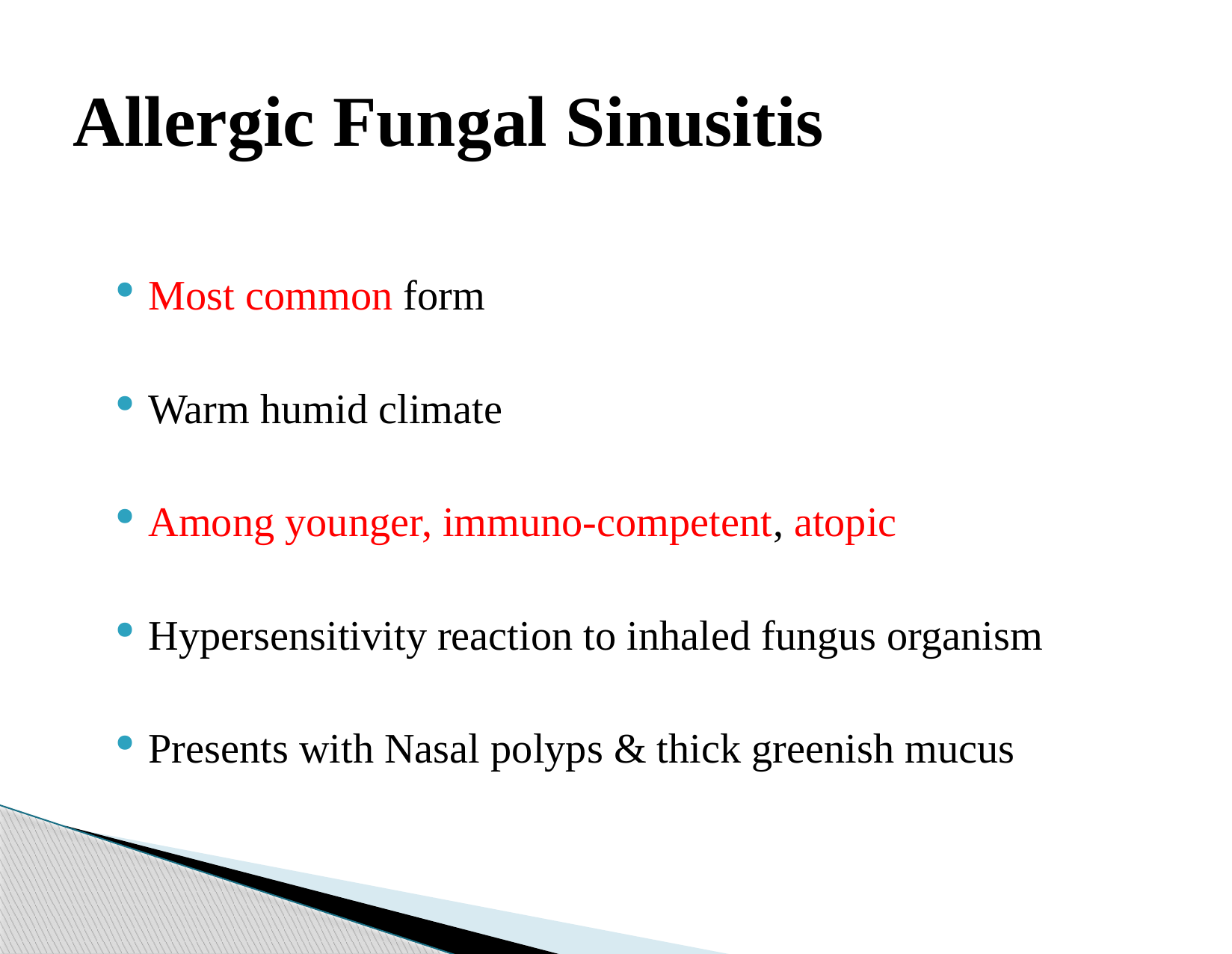

# Allergic Fungal Sinusitis

Most common form

Warm humid climate

Among younger, immuno-competent, atopic

Hypersensitivity reaction to inhaled fungus organism

Presents with Nasal polyps & thick greenish mucus